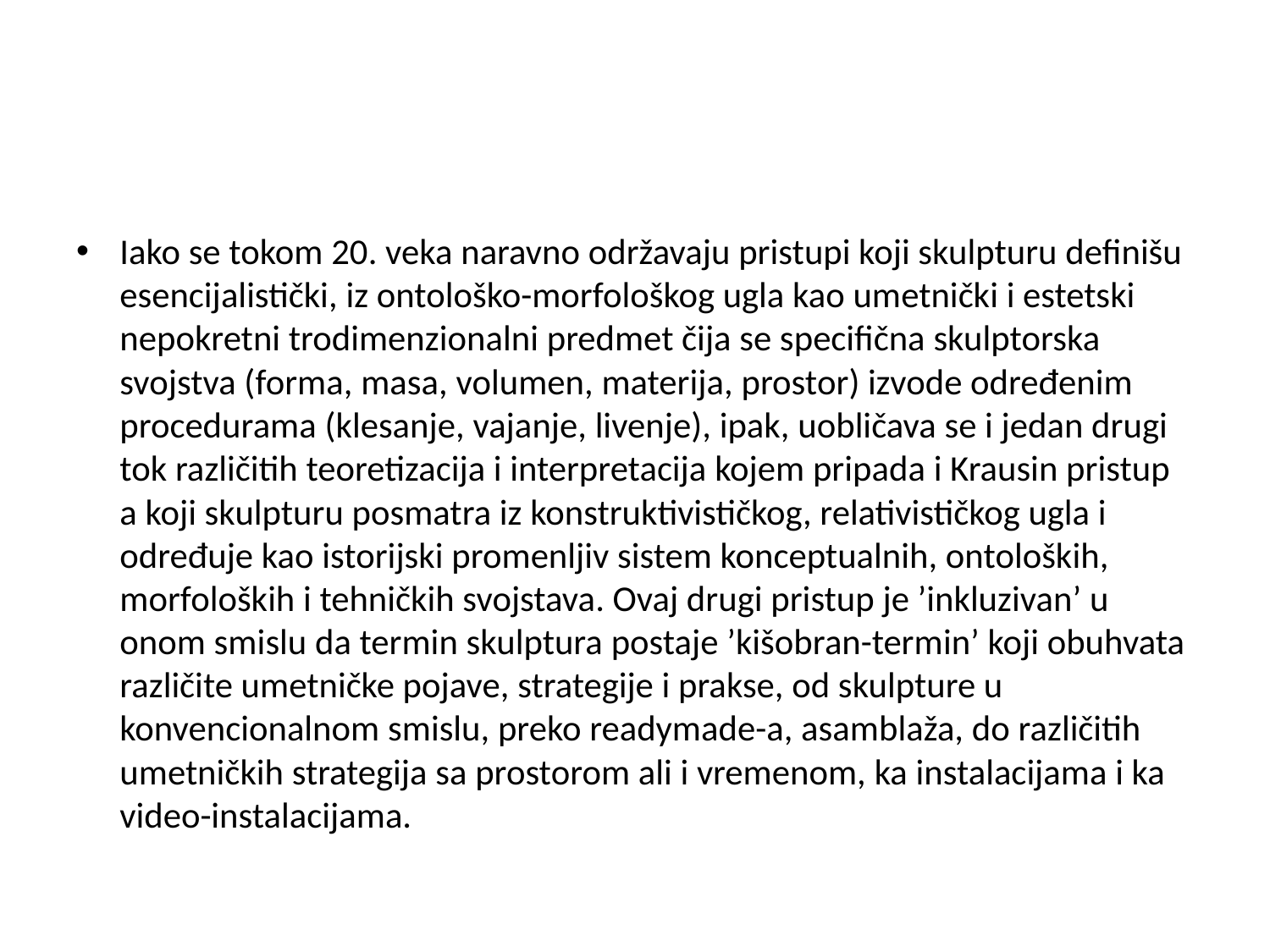

#
Iako se tokom 20. veka naravno održavaju pristupi koji skulpturu definišu esencijalistički, iz ontološko-morfološkog ugla kao umetnički i estetski nepokretni trodimenzionalni predmet čija se specifična skulptorska svojstva (forma, masa, volumen, materija, prostor) izvode određenim procedurama (klesanje, vajanje, livenje), ipak, uobličava se i jedan drugi tok različitih teoretizacija i interpretacija kojem pripada i Krausin pristup a koji skulpturu posmatra iz konstruktivističkog, relativističkog ugla i određuje kao istorijski promenljiv sistem konceptualnih, ontoloških, morfoloških i tehničkih svojstava. Ovaj drugi pristup je ’inkluzivan’ u onom smislu da termin skulptura postaje ’kišobran-termin’ koji obuhvata različite umetničke pojave, strategije i prakse, od skulpture u konvencionalnom smislu, preko readymade-a, asamblaža, do različitih umetničkih strategija sa prostorom ali i vremenom, ka instalacijama i ka video-instalacijama.